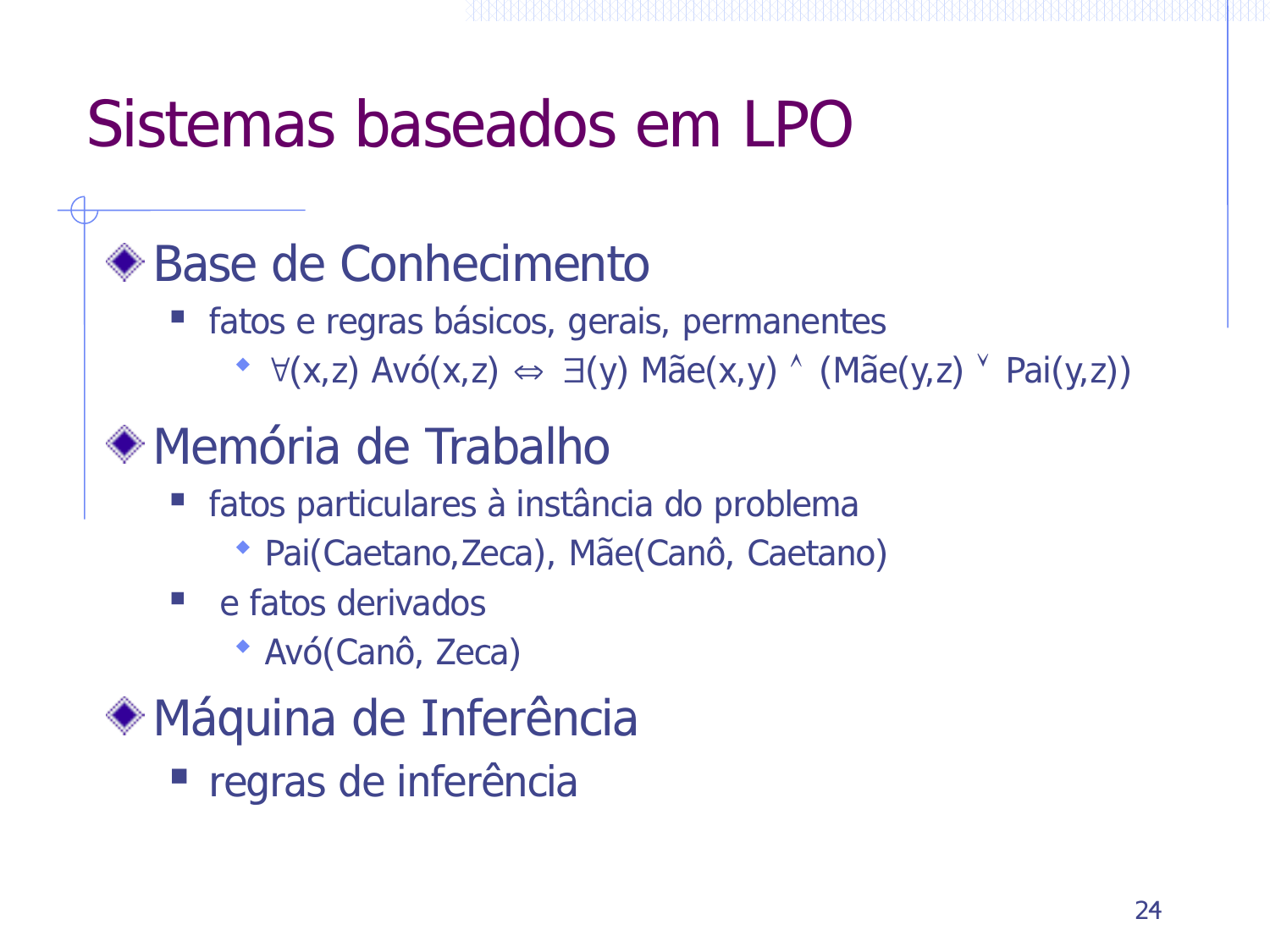

# Sistemas baseados em LPO
Base de Conhecimento
fatos e regras básicos, gerais, permanentes
∀(x,z) Avó(x,z) ⇔ ∃(y) Mãe(x,y) ∧ (Mãe(y,z) ∨ Pai(y,z))
Memória de Trabalho
fatos particulares à instância do problema
Pai(Caetano,Zeca), Mãe(Canô, Caetano)
 e fatos derivados
Avó(Canô, Zeca)
Máquina de Inferência
regras de inferência
24